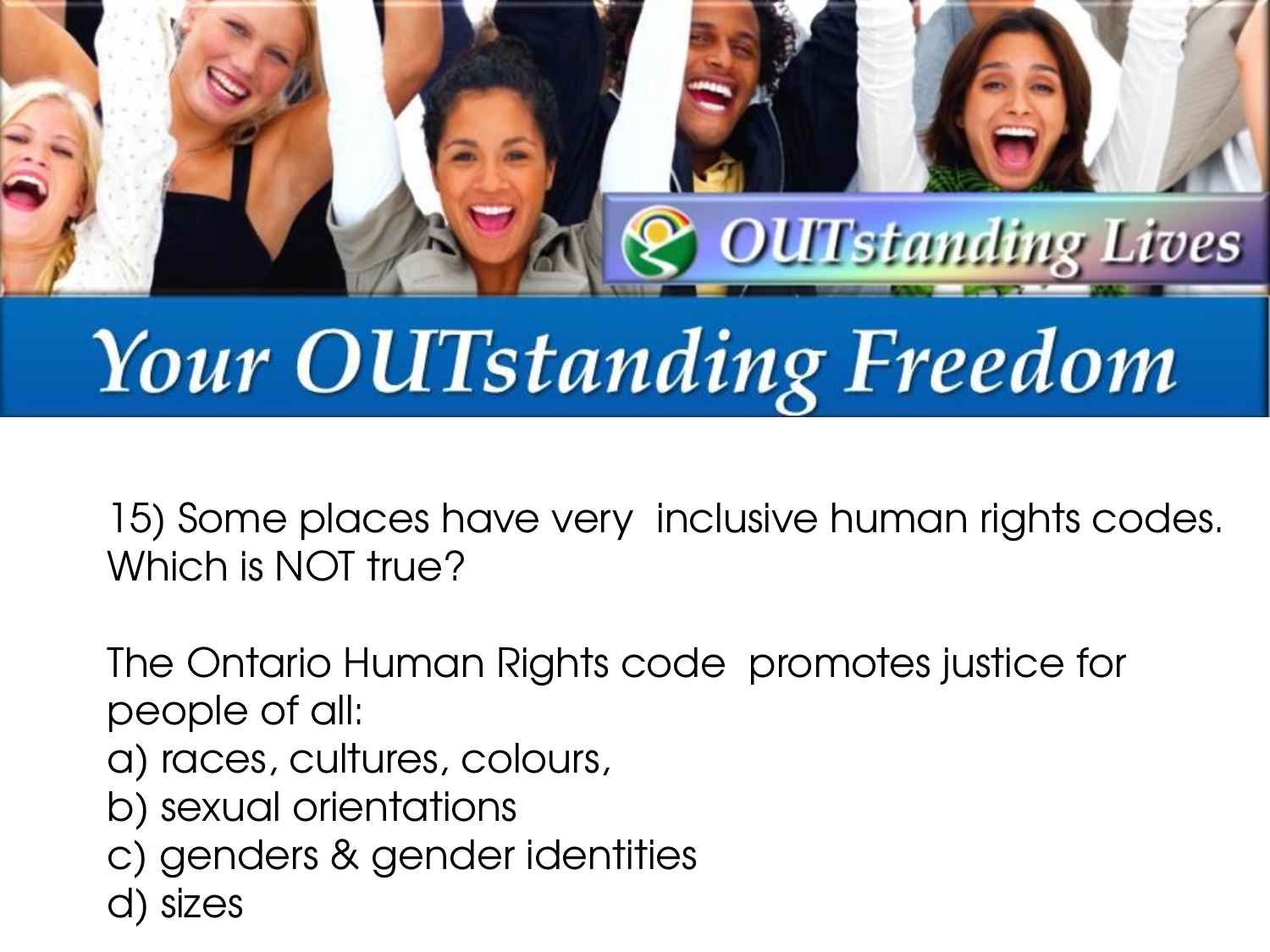

# 15) Some places have very  inclusive human rights codes. Which is NOT true? The Ontario Human Rights code  promotes justice for people of all: a) races, cultures, colours, b) sexual orientations c) genders & gender identities d) sizes